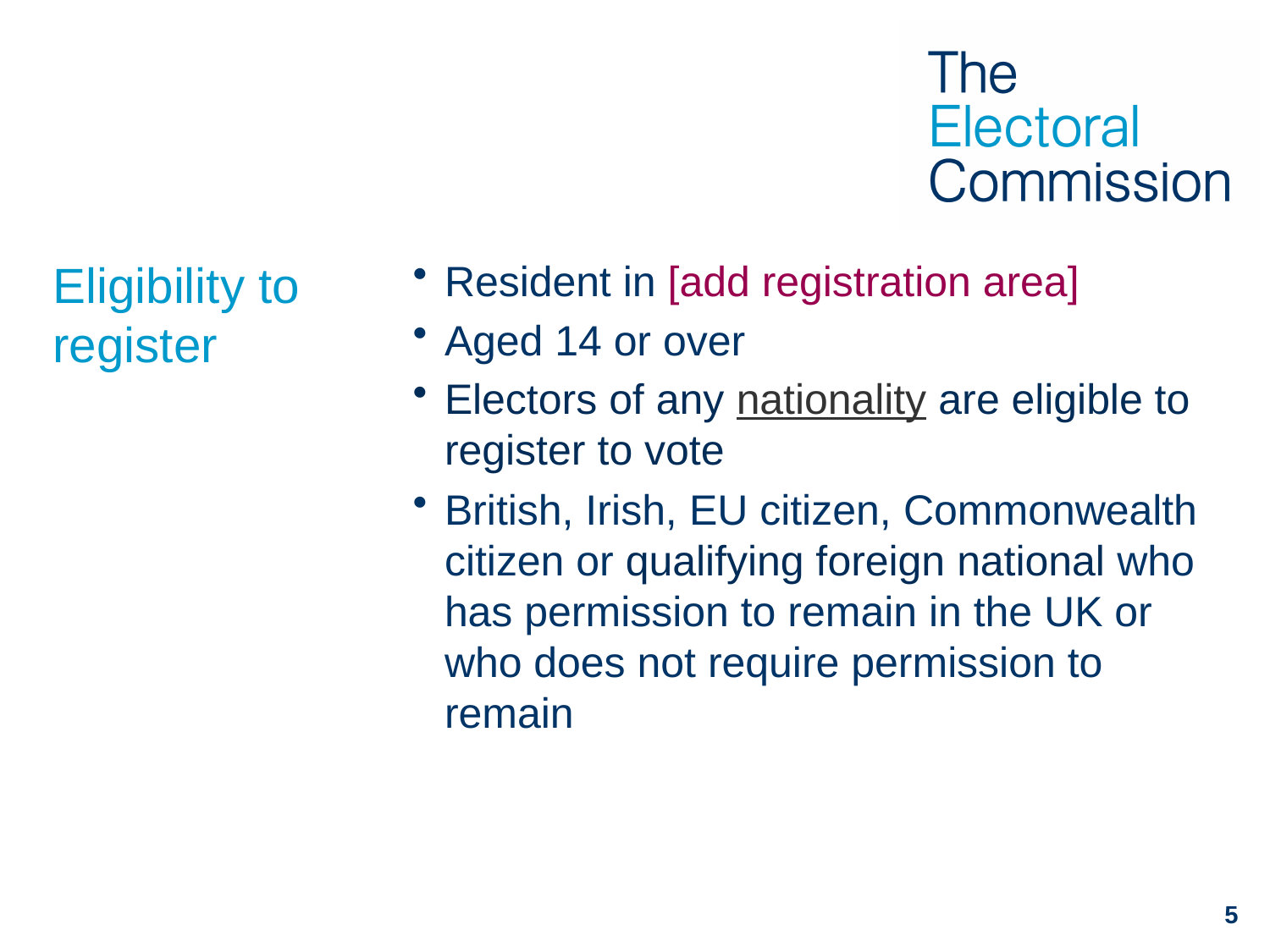

# Eligibility to register
Resident in [add registration area]
Aged 14 or over
Electors of any nationality are eligible to register to vote
British, Irish, EU citizen, Commonwealth citizen or qualifying foreign national who has permission to remain in the UK or who does not require permission to remain
5